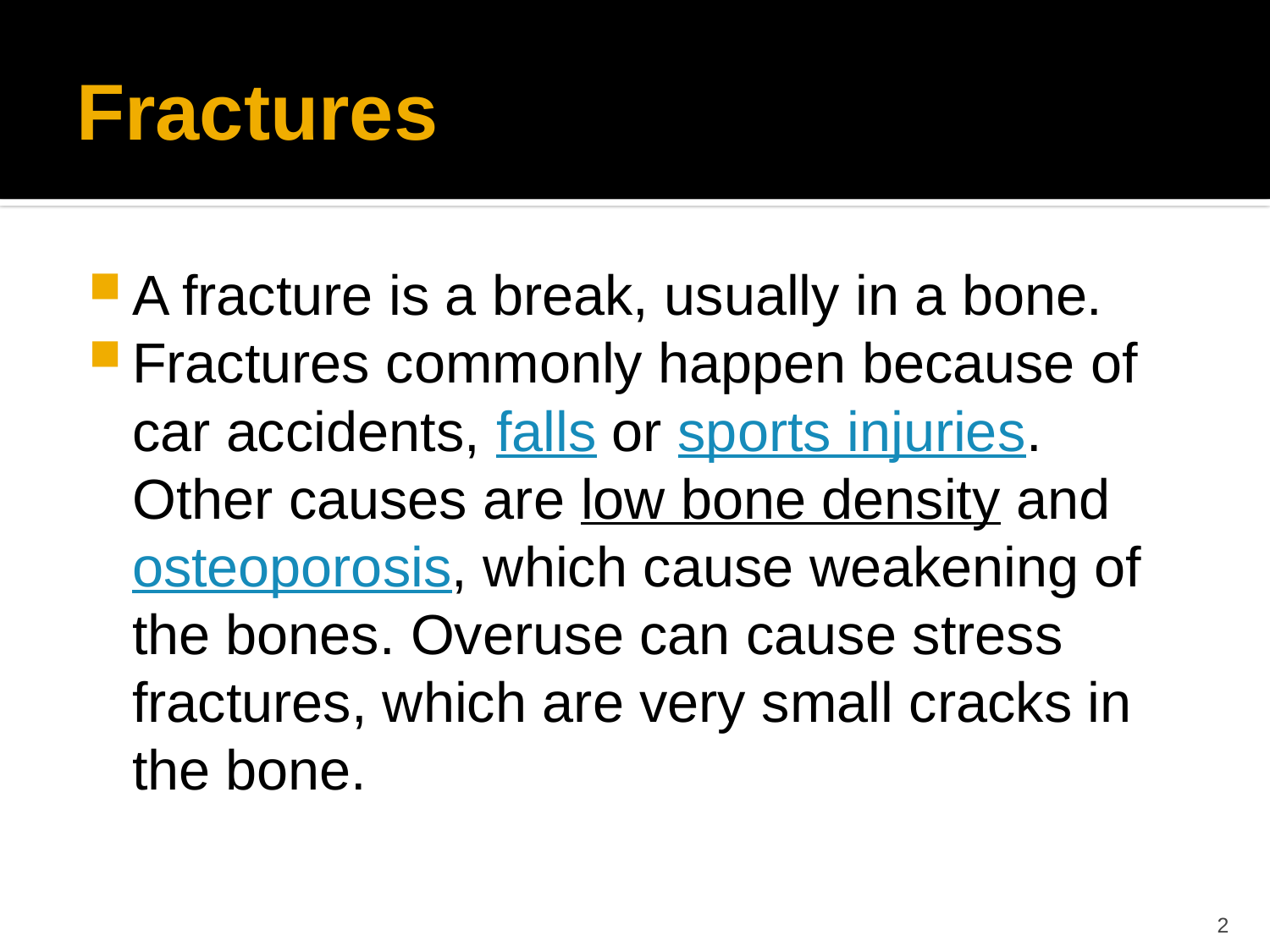

# Fractures
A fracture is a break, usually in a bone.
Fractures commonly happen because of car accidents, falls or sports injuries. Other causes are low bone density and osteoporosis, which cause weakening of the bones. Overuse can cause stress fractures, which are very small cracks in the bone.
2